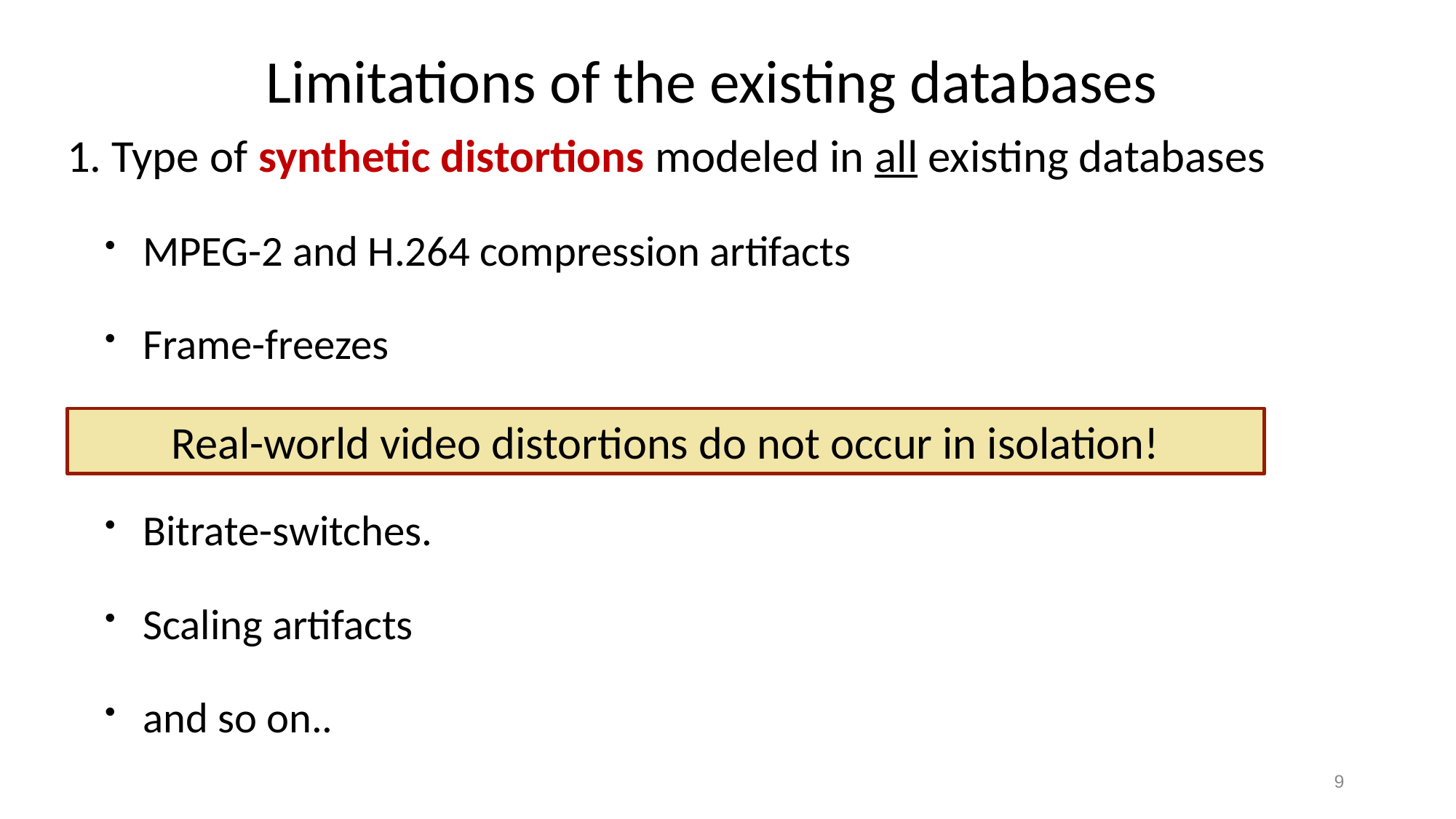

# Limitations of the existing databases
1. Type of synthetic distortions modeled in all existing databases
MPEG-2 and H.264 compression artifacts
Frame-freezes
Wireless channel packet loss
Bitrate-switches.
Scaling artifacts
and so on..
Real-world video distortions do not occur in isolation!
9